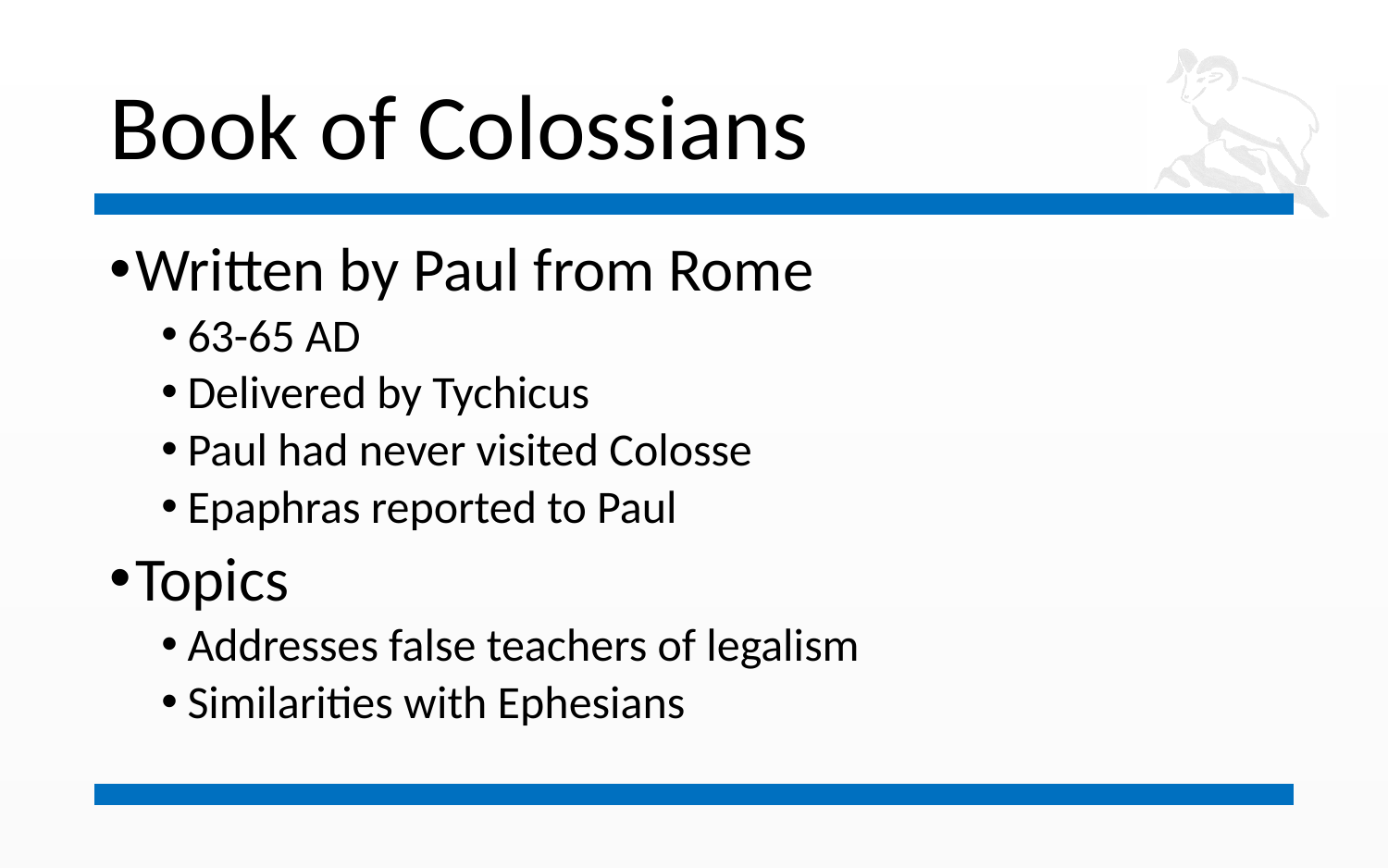

# Book of Colossians
Written by Paul from Rome
63-65 AD
Delivered by Tychicus
Paul had never visited Colosse
Epaphras reported to Paul
Topics
Addresses false teachers of legalism
Similarities with Ephesians